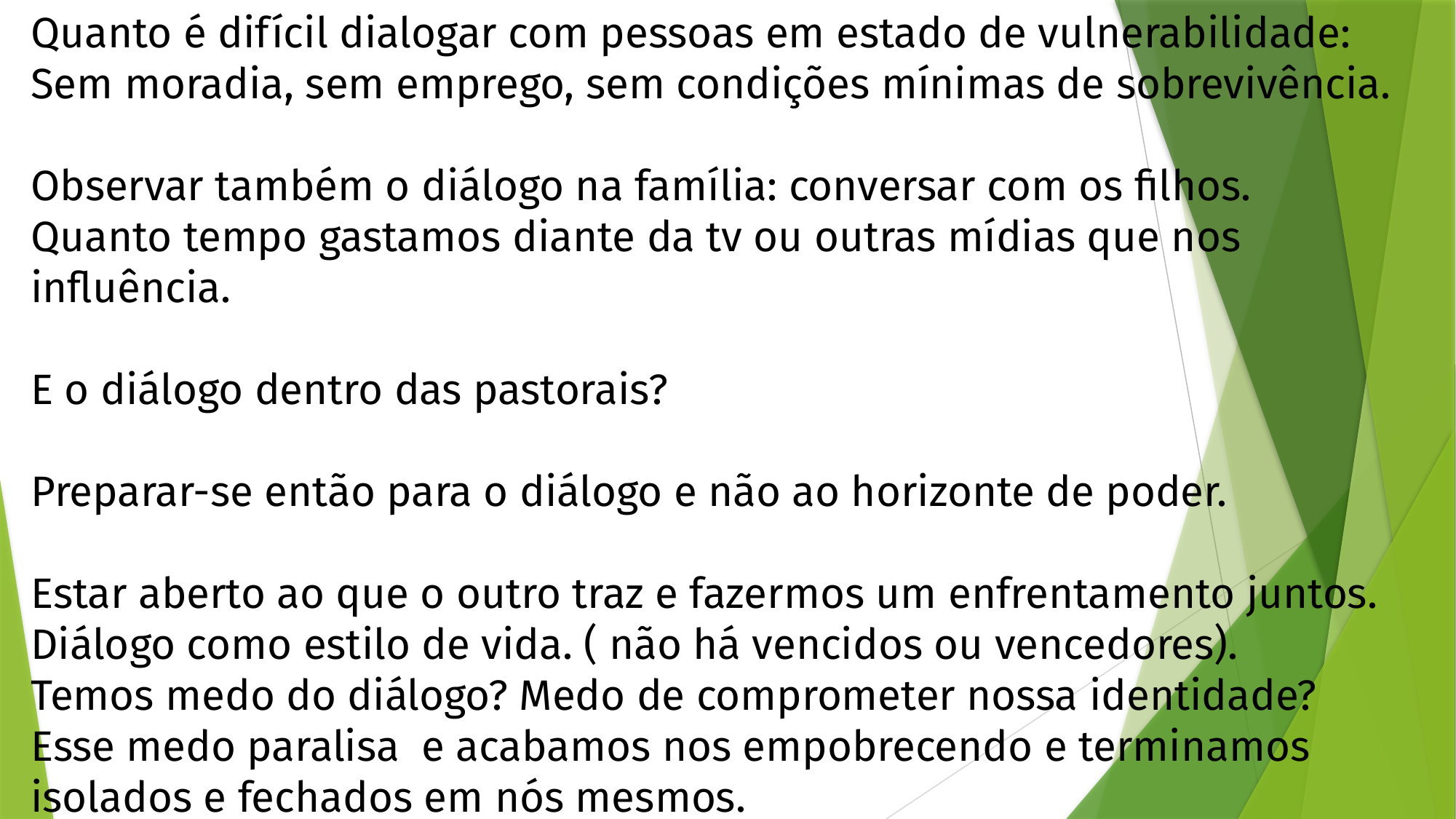

Quanto é difícil dialogar com pessoas em estado de vulnerabilidade: Sem moradia, sem emprego, sem condições mínimas de sobrevivência.

Observar também o diálogo na família: conversar com os filhos.
Quanto tempo gastamos diante da tv ou outras mídias que nos influência.

E o diálogo dentro das pastorais?

Preparar-se então para o diálogo e não ao horizonte de poder.

Estar aberto ao que o outro traz e fazermos um enfrentamento juntos.
Diálogo como estilo de vida. ( não há vencidos ou vencedores).
Temos medo do diálogo? Medo de comprometer nossa identidade? Esse medo paralisa  e acabamos nos empobrecendo e terminamos isolados e fechados em nós mesmos.